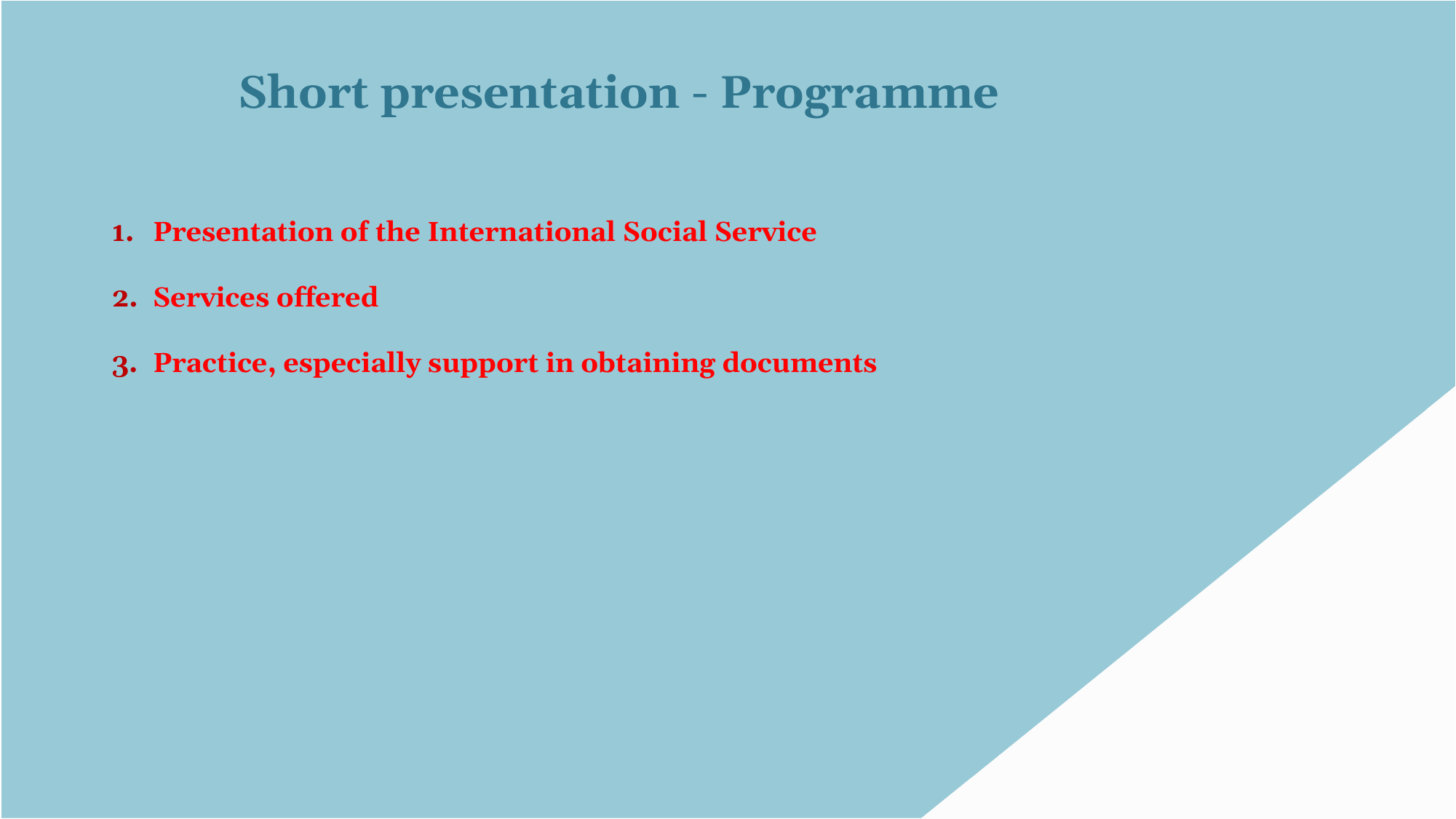

Short presentation - Programme
Presentation of the International Social Service
Services offered
Practice, especially support in obtaining documents